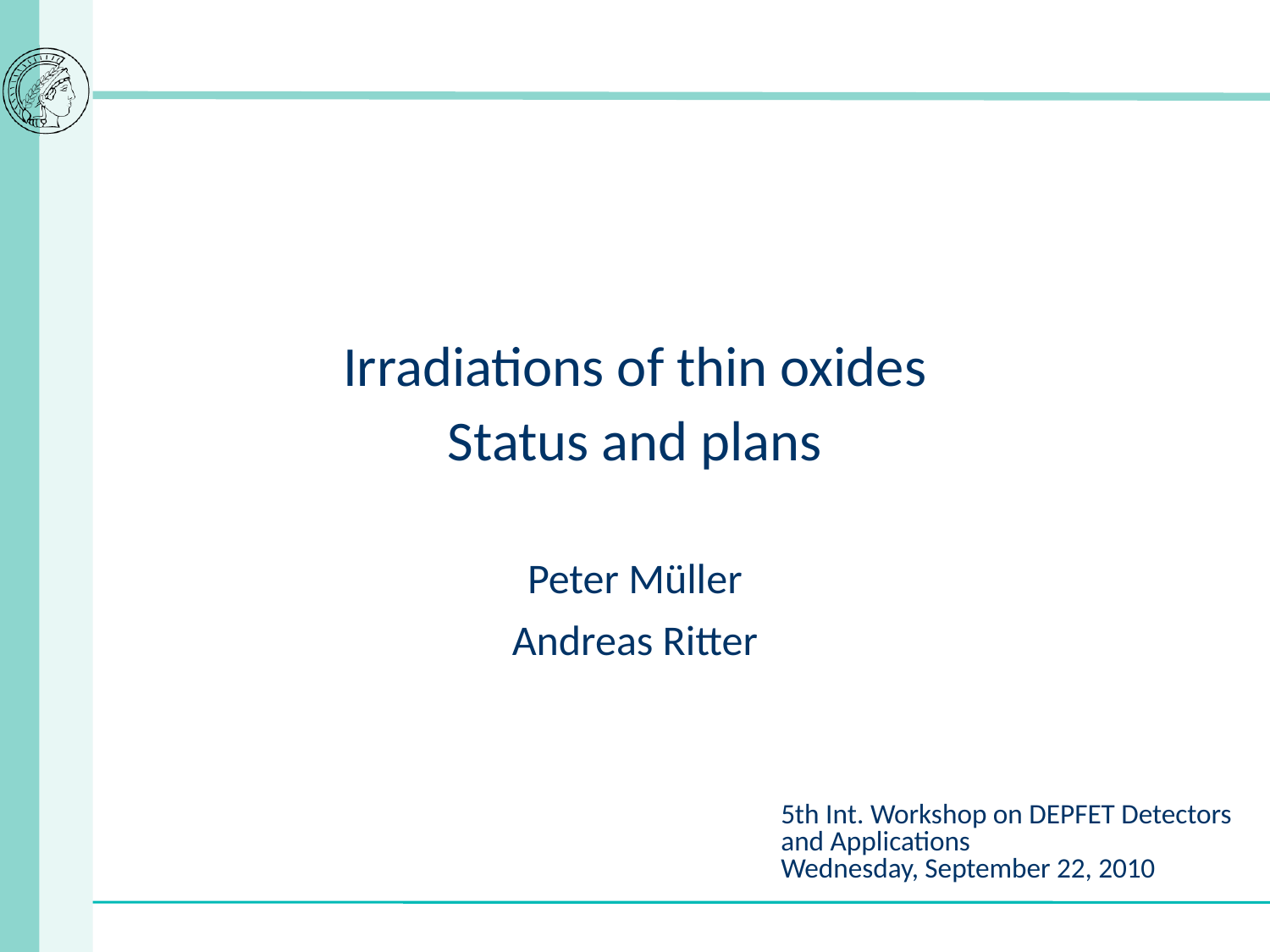

# Irradiations of thin oxides Status and plans
Peter Müller
Andreas Ritter
5th Int. Workshop on DEPFET Detectors
and Applications
Wednesday, September 22, 2010